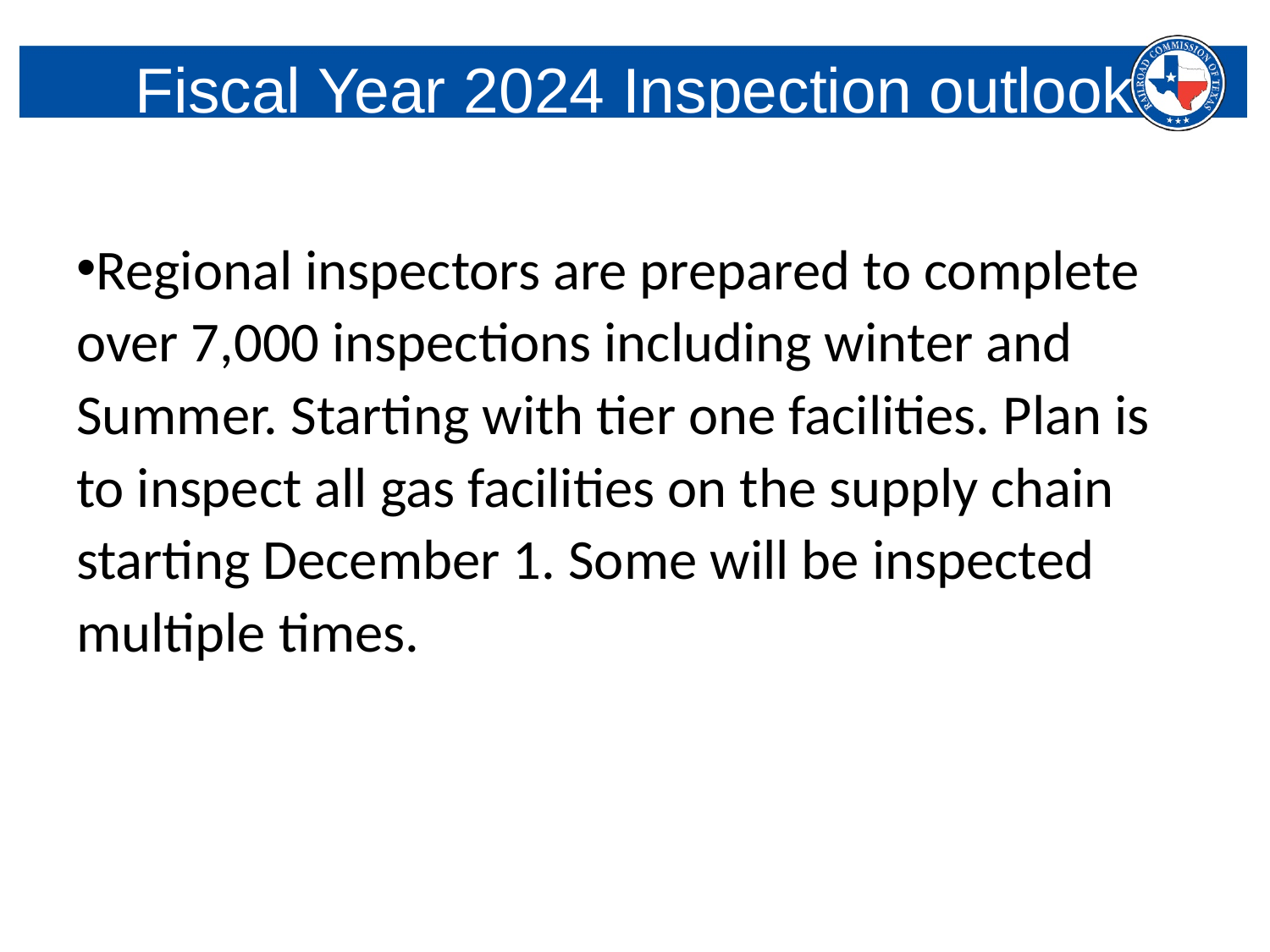

# Fiscal Year 2024 Inspection outlook
Regional inspectors are prepared to complete over 7,000 inspections including winter and Summer. Starting with tier one facilities. Plan is to inspect all gas facilities on the supply chain starting December 1. Some will be inspected multiple times.